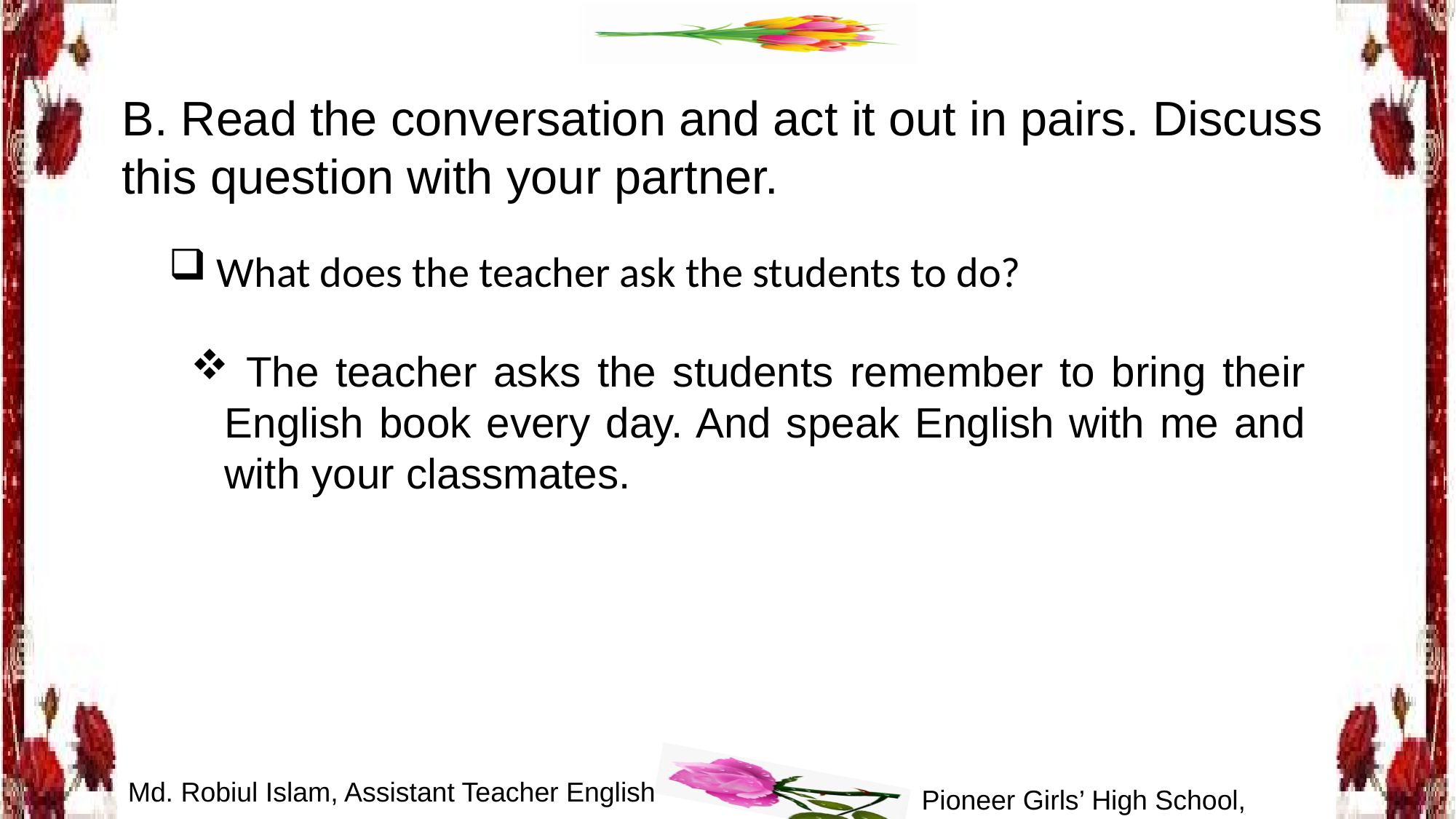

B. Read the conversation and act it out in pairs. Discuss this question with your partner.
 What does the teacher ask the students to do?
 The teacher asks the students remember to bring their English book every day. And speak English with me and with your classmates.